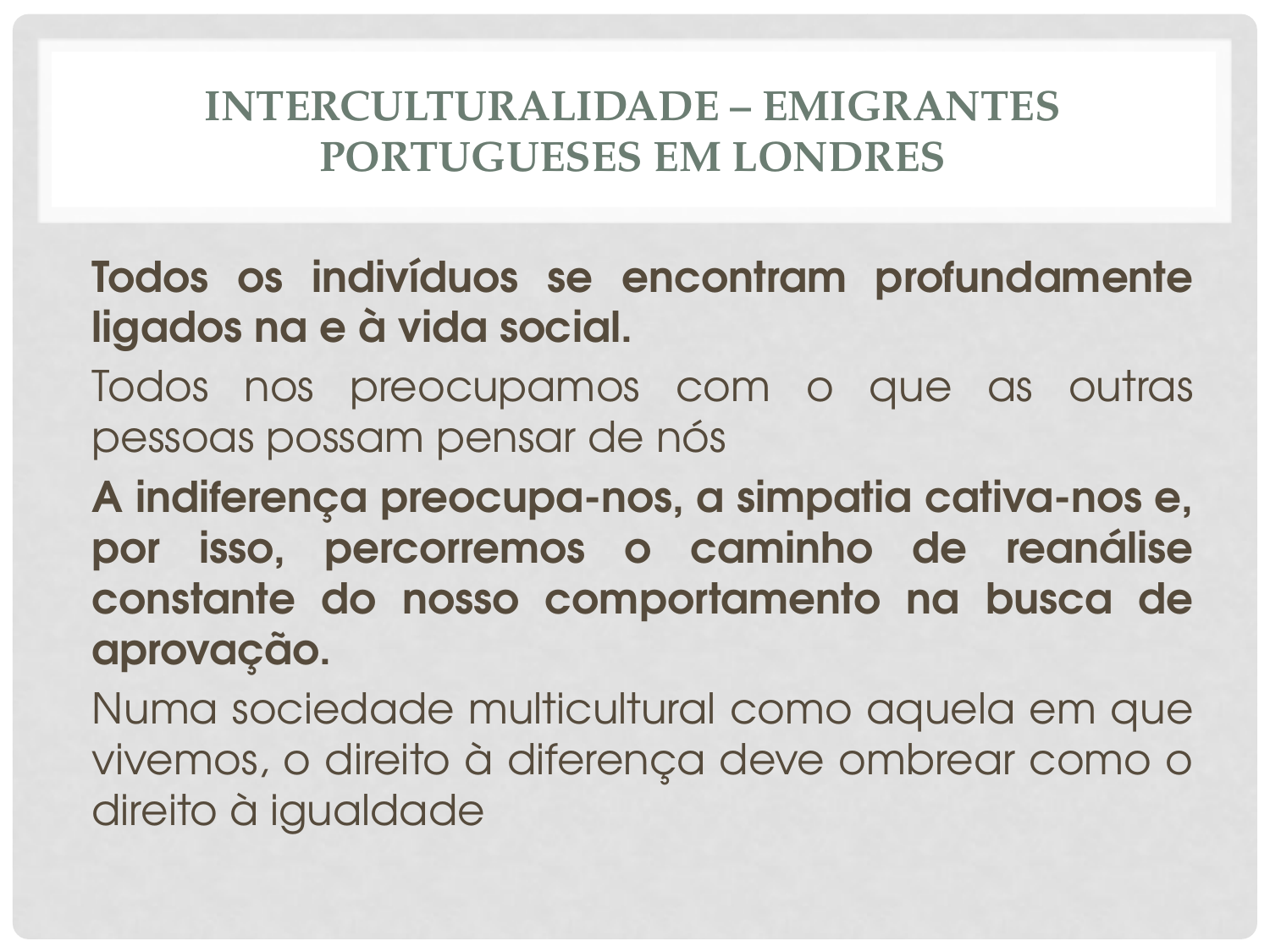

# Interculturalidade – Emigrantes Portugueses em Londres
Todos os indivíduos se encontram profundamente ligados na e à vida social.
Todos nos preocupamos com o que as outras pessoas possam pensar de nós
A indiferença preocupa-nos, a simpatia cativa-nos e, por isso, percorremos o caminho de reanálise constante do nosso comportamento na busca de aprovação.
Numa sociedade multicultural como aquela em que vivemos, o direito à diferença deve ombrear como o direito à igualdade